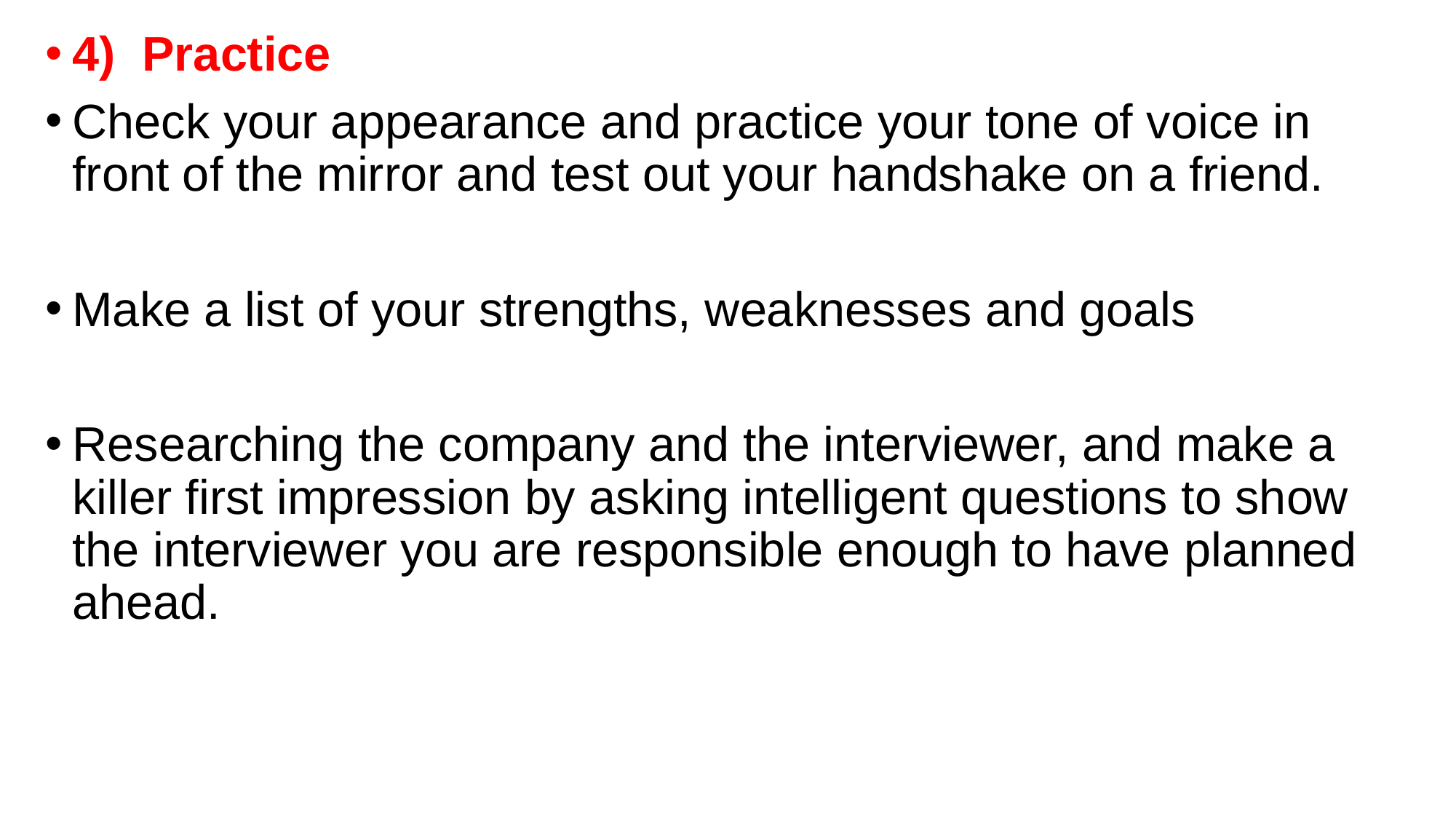

4)  Practice
Check your appearance and practice your tone of voice in front of the mirror and test out your handshake on a friend.

Make a list of your strengths, weaknesses and goals

Researching the company and the interviewer, and make a killer first impression by asking intelligent questions to show the interviewer you are responsible enough to have planned ahead.